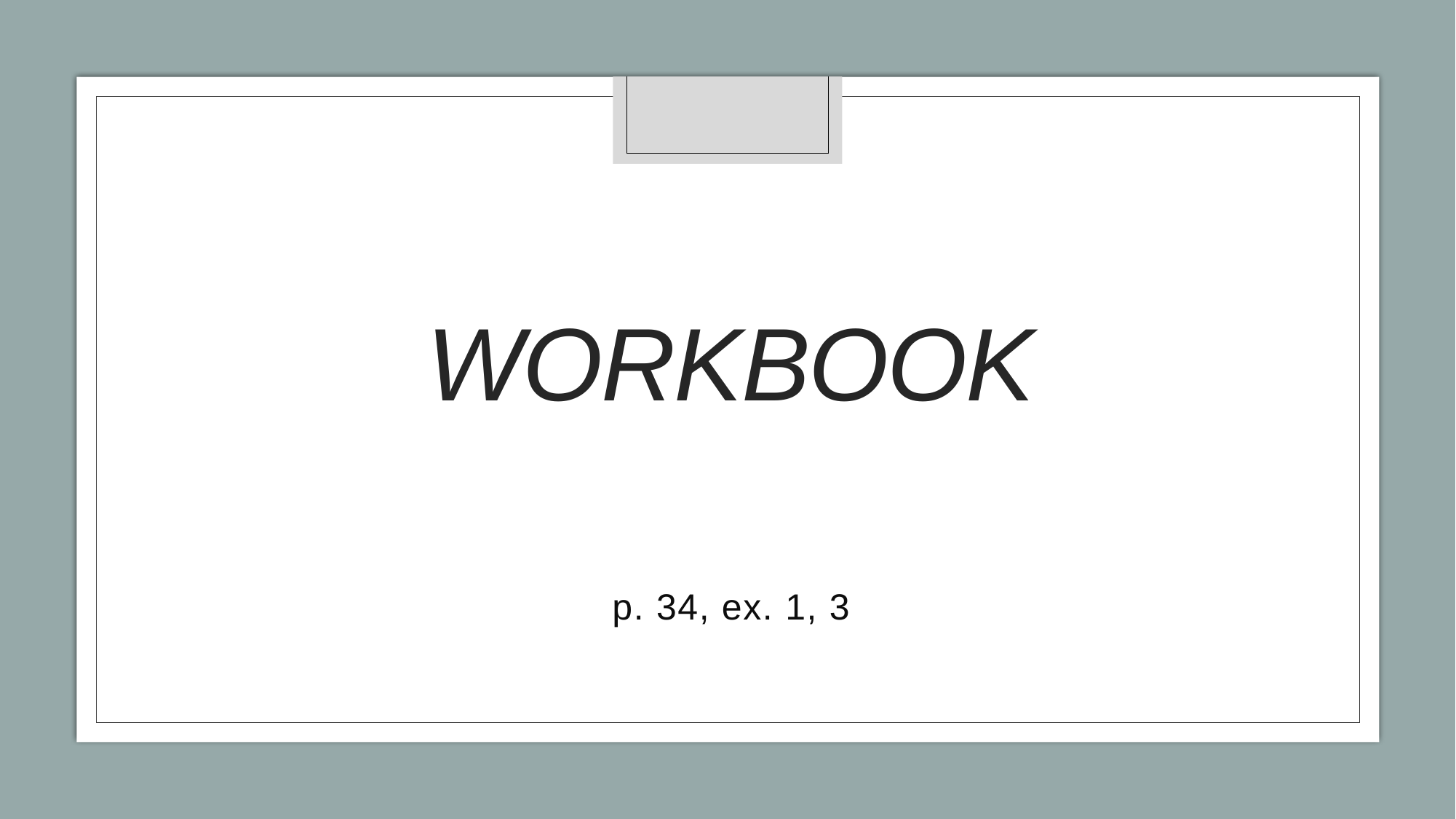

# WORKBOOK
p. 34, ex. 1, 3